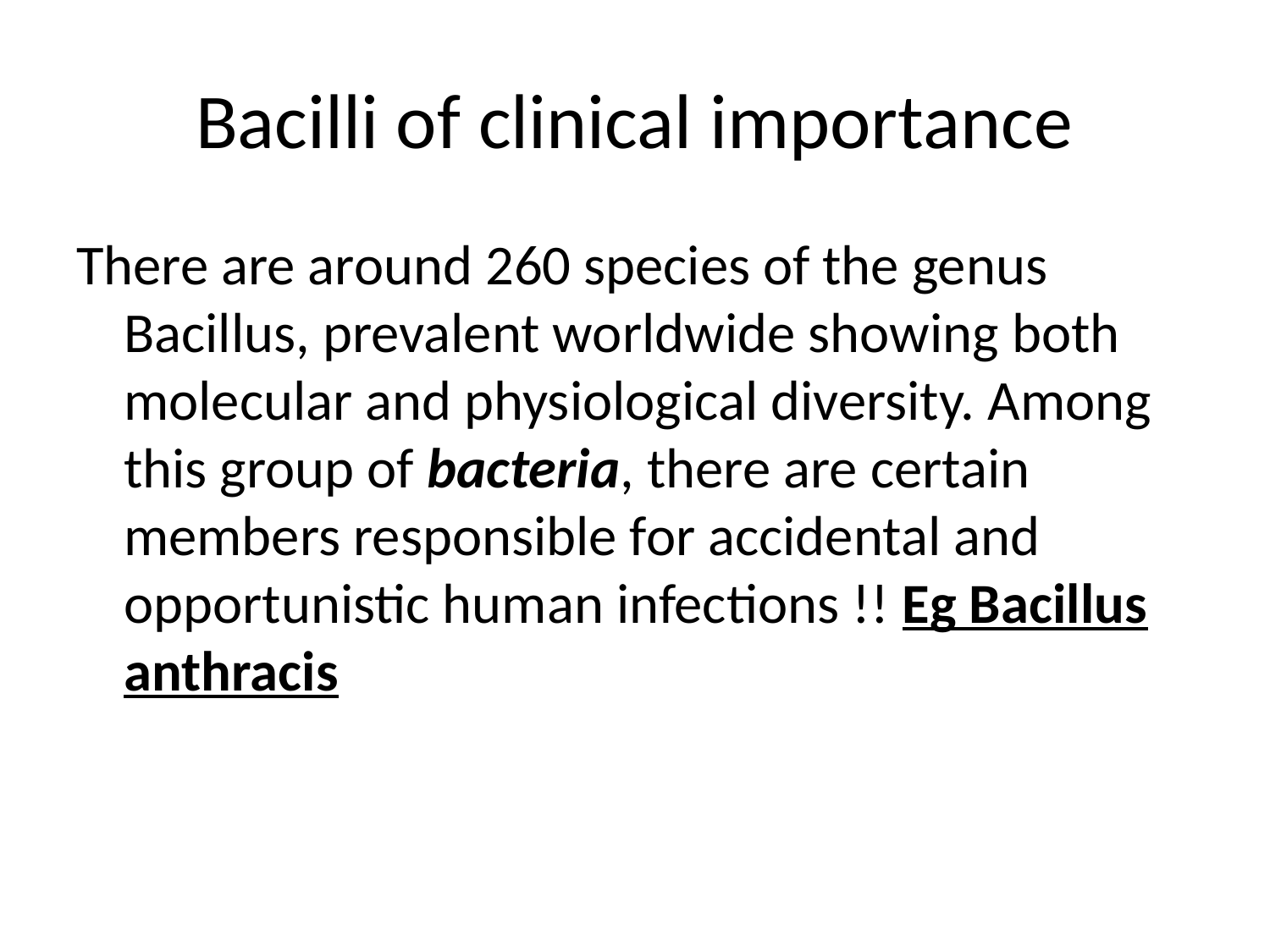

# Bacilli of clinical importance
There are around 260 species of the genus Bacillus, prevalent worldwide showing both molecular and physiological diversity. Among this group of bacteria, there are certain members responsible for accidental and opportunistic human infections !! Eg Bacillus anthracis